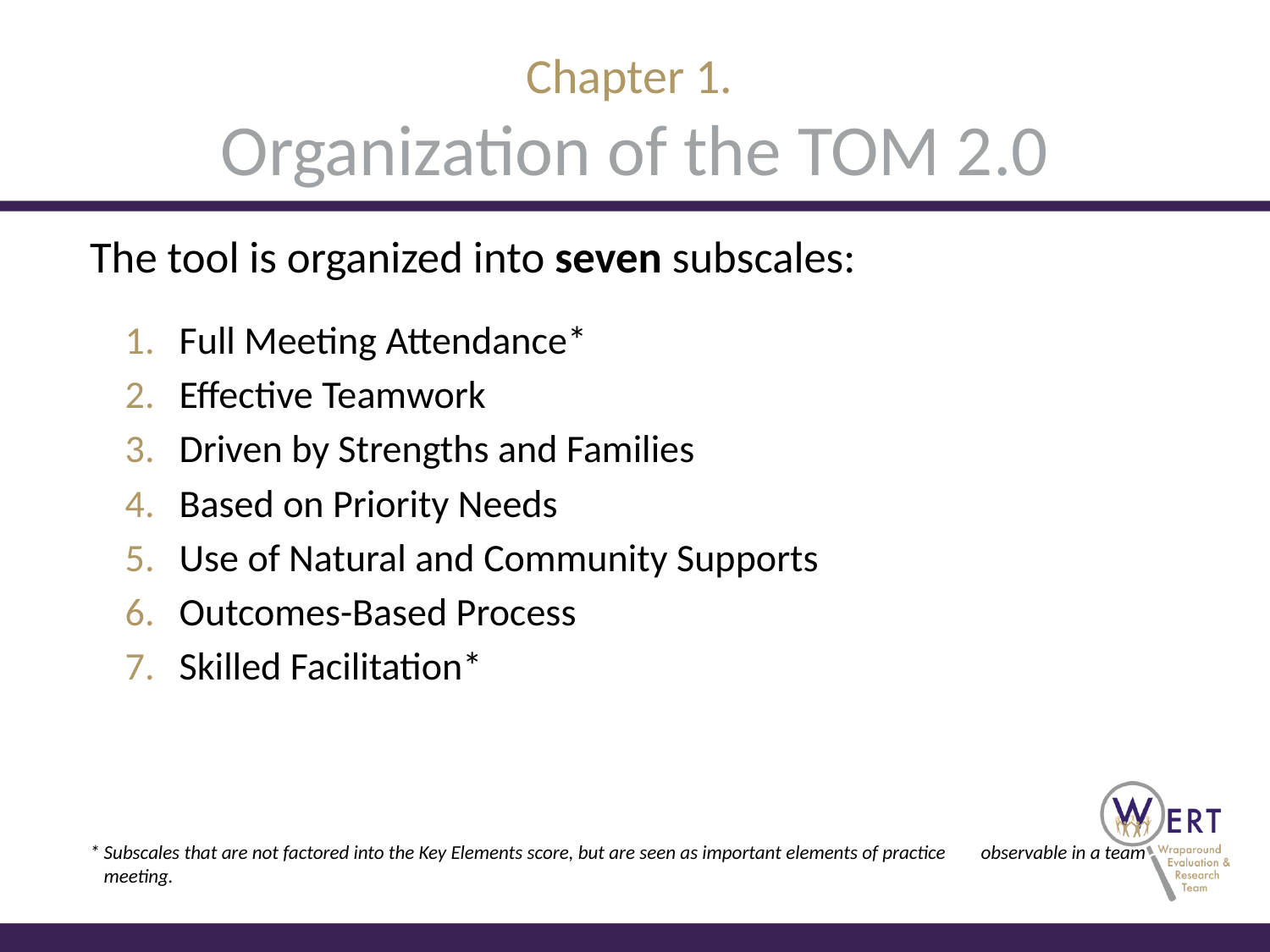

# Chapter 1. Organization of the TOM 2.0
The tool is organized into seven subscales:

Full Meeting Attendance*
Effective Teamwork
Driven by Strengths and Families
Based on Priority Needs
Use of Natural and Community Supports
Outcomes-Based Process
Skilled Facilitation*

* Subscales that are not factored into the Key Elements score, but are seen as important elements of practice        observable in a team meeting.